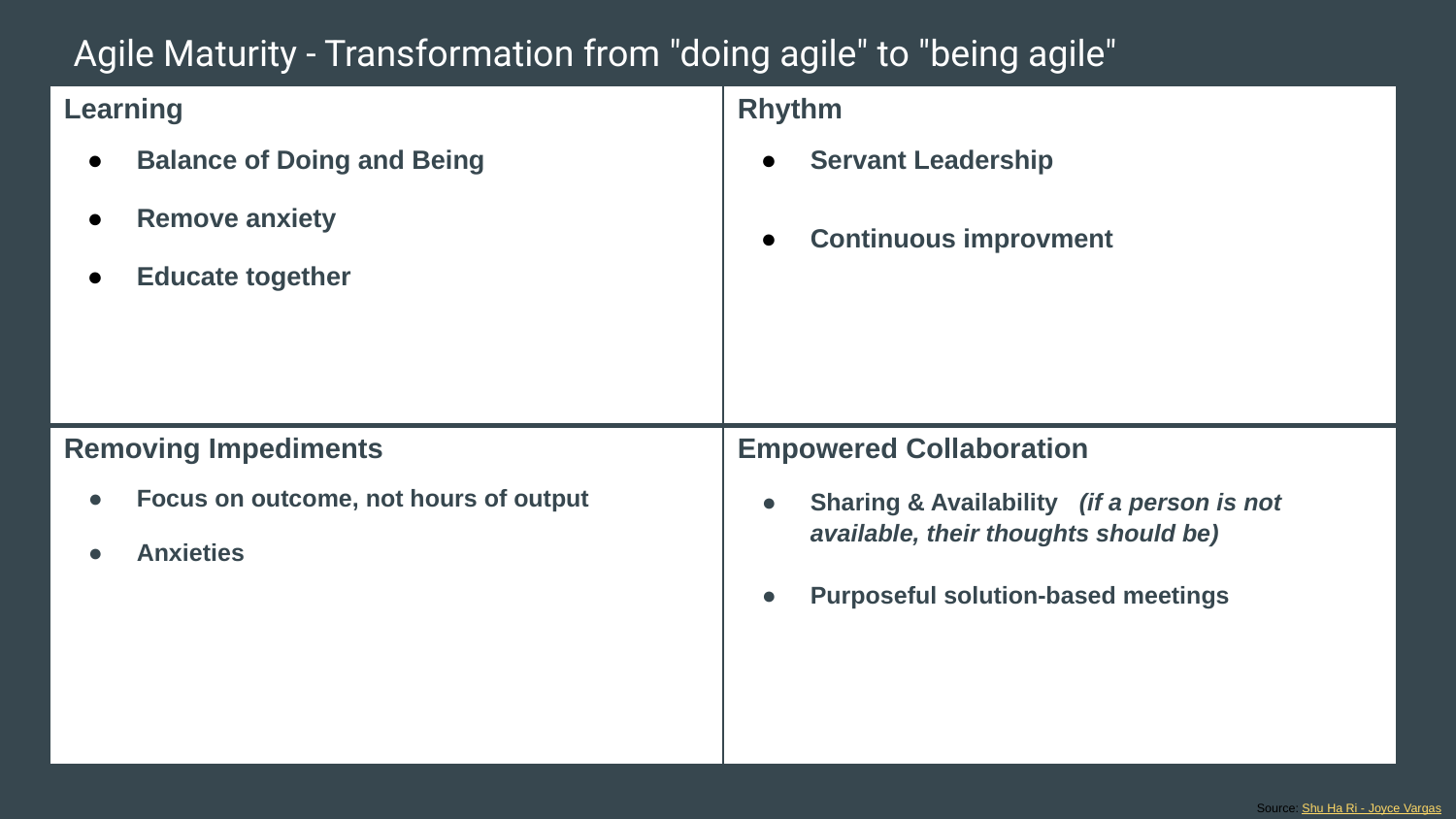

Agile Maturity - Transformation from "doing agile" to "being agile"
| Learning Balance of Doing and Being Remove anxiety Educate together | Rhythm Servant Leadership Continuous improvment |
| --- | --- |
| Removing Impediments Focus on outcome, not hours of output Anxieties | Empowered Collaboration Sharing & Availability (if a person is not available, their thoughts should be) Purposeful solution-based meetings |
Source: Shu Ha Ri - Joyce Vargas